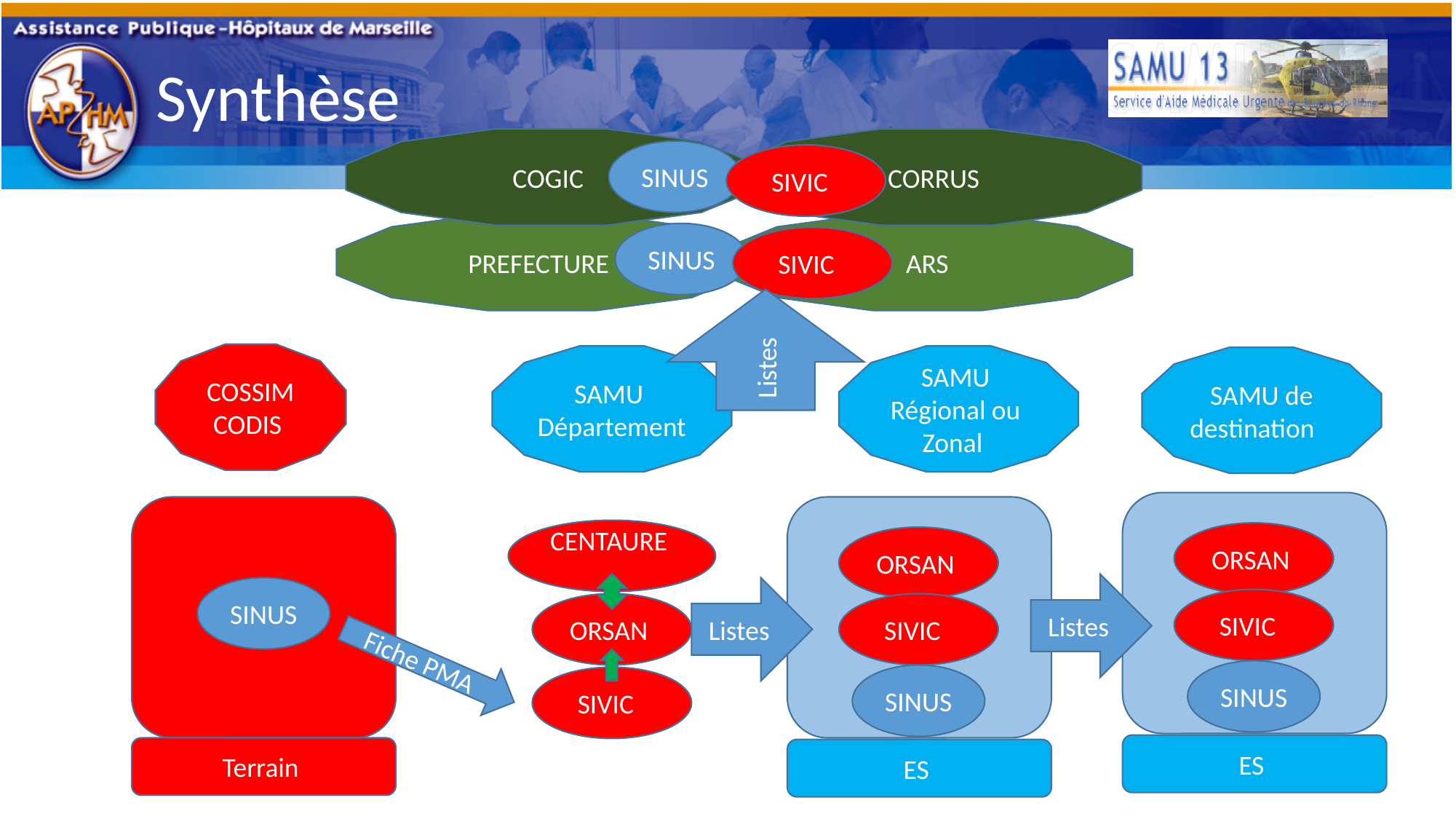

# Synthèse
COGIC
CORRUS
SINUS
SIVIC
PREFECTURE
ARS
SINUS
SIVIC
Listes
COSSIM
CODIS
SAMU
Département
SAMU
Régional ou
Zonal
SAMU de destination

CENTAURE
ORSAN
ORSAN

Listes
SINUS
Listes
SIVIC
ORSAN
SIVIC
Fiche PMA

SINUS
SINUS
SIVIC
ES
Terrain
ES